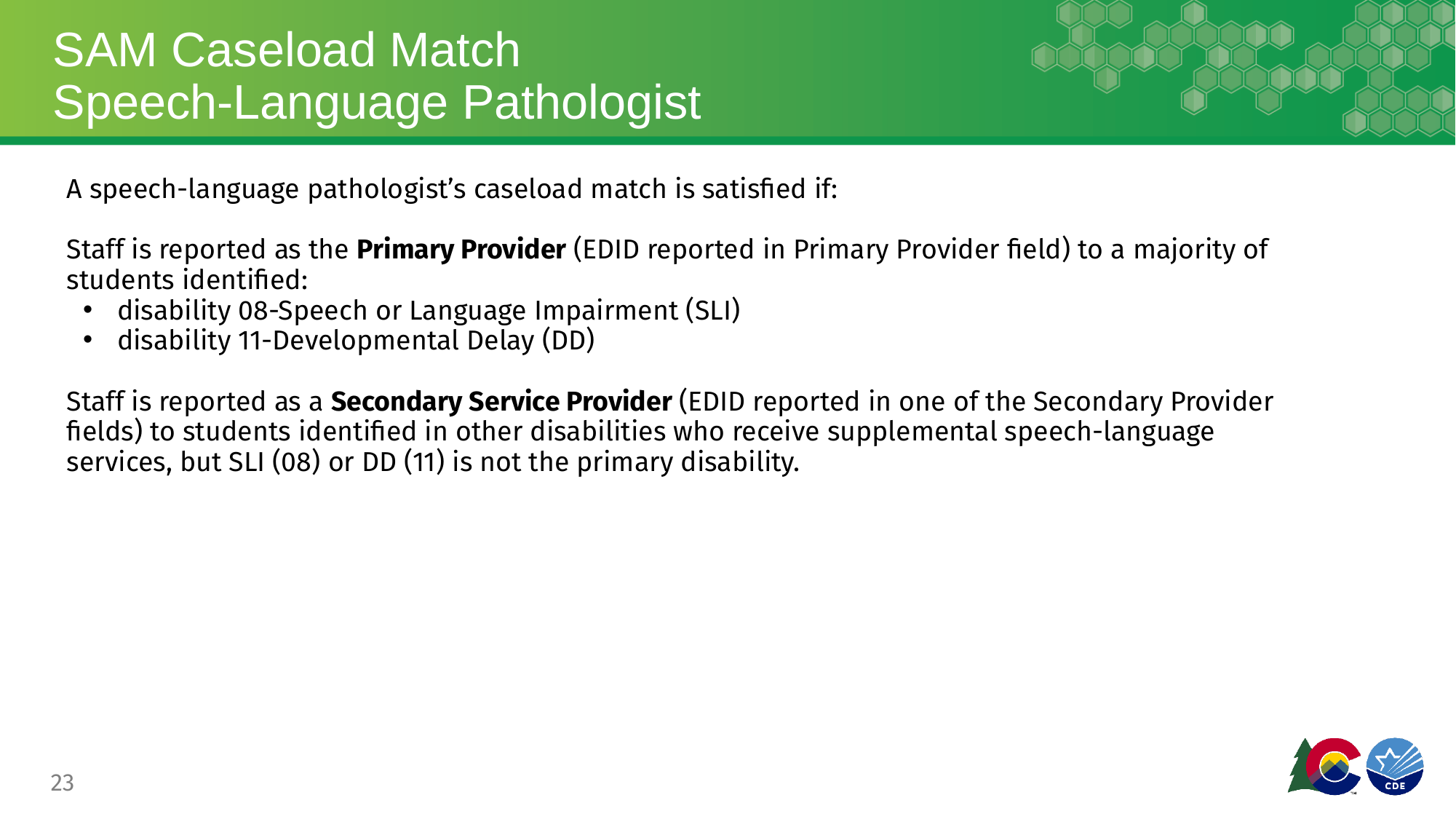

# SAM Caseload Match Speech-Language Pathologist
A speech-language pathologist’s caseload match is satisfied if:

Staff is reported as the Primary Provider (EDID reported in Primary Provider field) to a majority of students identified:
disability 08-Speech or Language Impairment (SLI)
disability 11-Developmental Delay (DD)

Staff is reported as a Secondary Service Provider (EDID reported in one of the Secondary Provider fields) to students identified in other disabilities who receive supplemental speech-language services, but SLI (08) or DD (11) is not the primary disability.

23